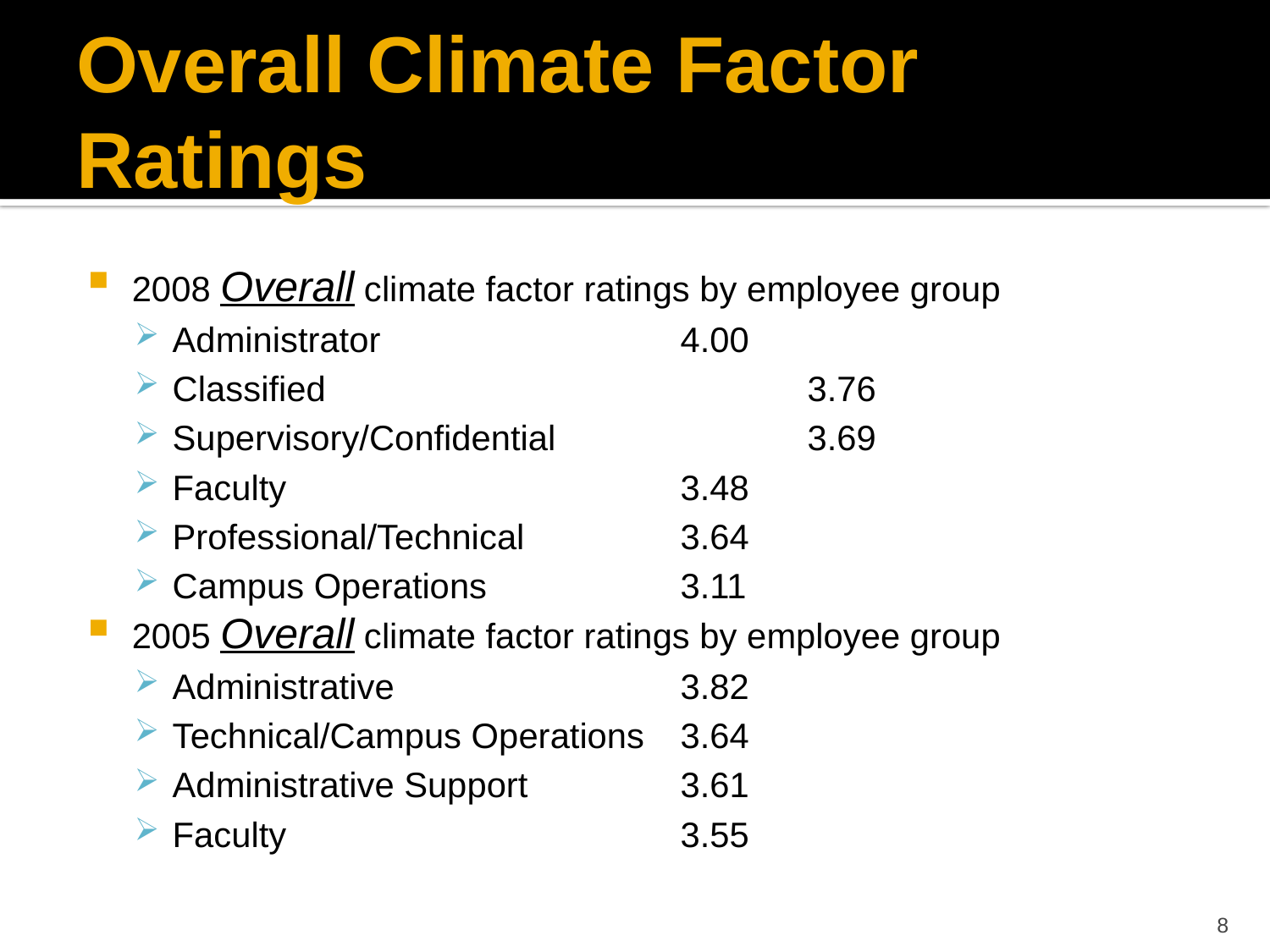

# Overall Climate Factor Ratings
2008 Overall climate factor ratings by employee group
Administrator			4.00
Classified				3.76
Supervisory/Confidential		3.69
Faculty				3.48
Professional/Technical		3.64
Campus Operations		3.11
2005 Overall climate factor ratings by employee group
Administrative			3.82
Technical/Campus Operations	3.64
Administrative Support		3.61
Faculty				3.55

8